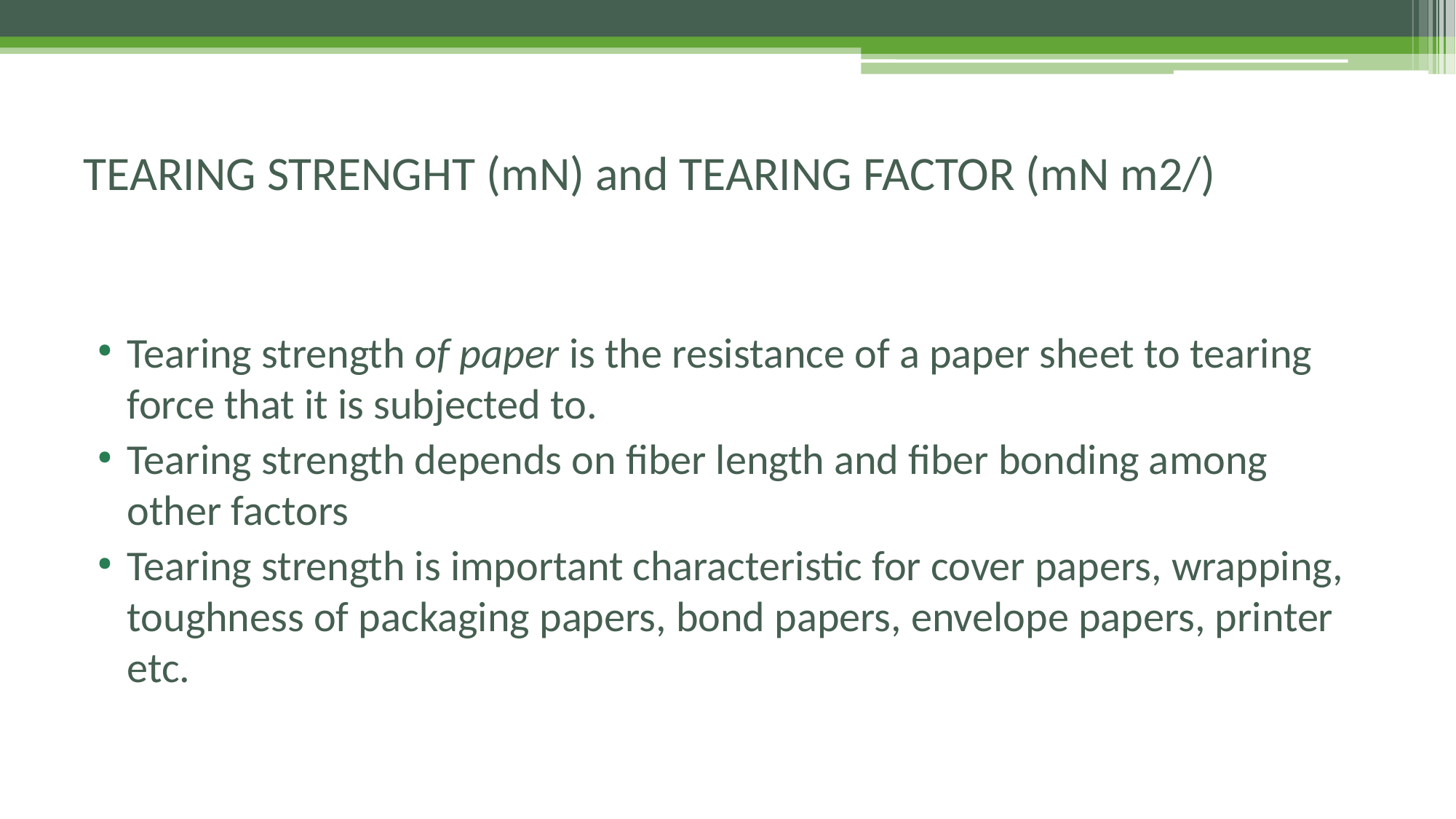

# TEARING STRENGHT (mN) and TEARING FACTOR (mN m2/)
Tearing strength of paper is the resistance of a paper sheet to tearing force that it is subjected to.
Tearing strength depends on fiber length and fiber bonding among other factors
Tearing strength is important characteristic for cover papers, wrapping, toughness of packaging papers, bond papers, envelope papers, printer etc.